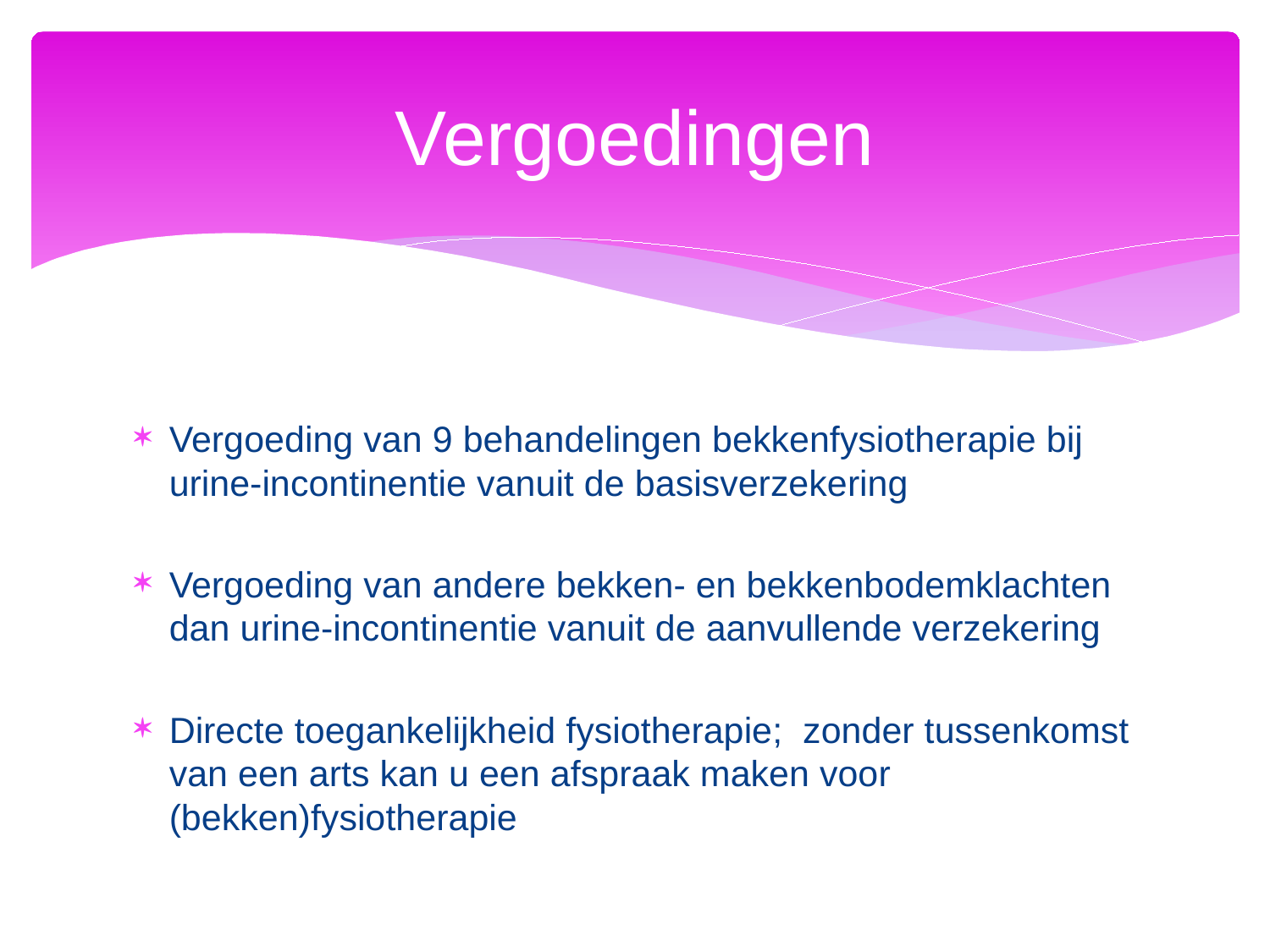

# Vergoedingen

Vergoeding van 9 behandelingen bekkenfysiotherapie bij urine-incontinentie vanuit de basisverzekering

Vergoeding van andere bekken- en bekkenbodemklachten dan urine-incontinentie vanuit de aanvullende verzekering

Directe toegankelijkheid fysiotherapie;  zonder tussenkomst van een arts kan u een afspraak maken voor (bekken)fysiotherapie